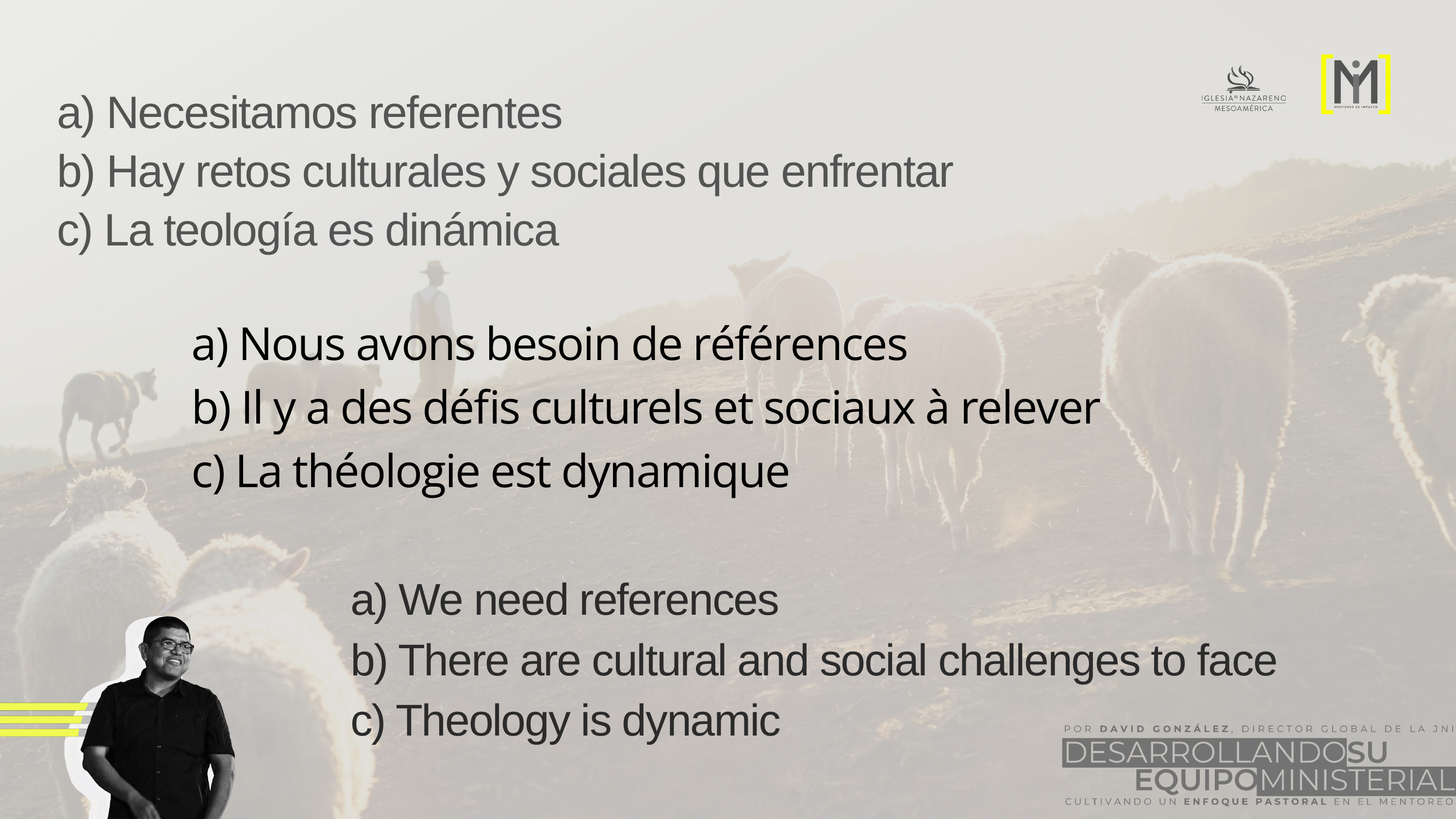

a) Necesitamos referentes
b) Hay retos culturales y sociales que enfrentar
c) La teología es dinámica
a) Nous avons besoin de références
b) Il y a des défis culturels et sociaux à relever
c) La théologie est dynamique

a) We need references
b) There are cultural and social challenges to face
c) Theology is dynamic